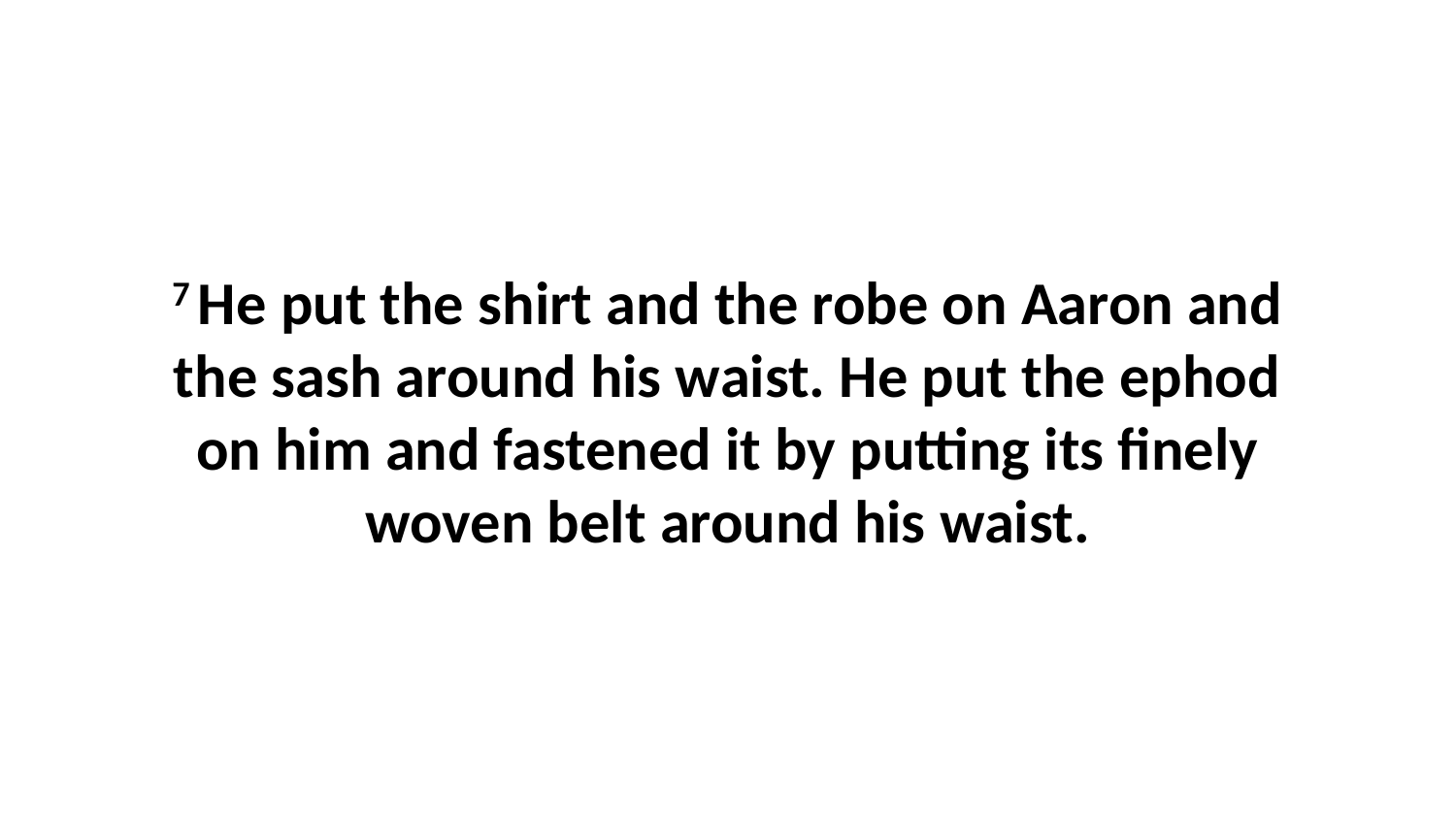

7 He put the shirt and the robe on Aaron and the sash around his waist. He put the ephod on him and fastened it by putting its finely woven belt around his waist.